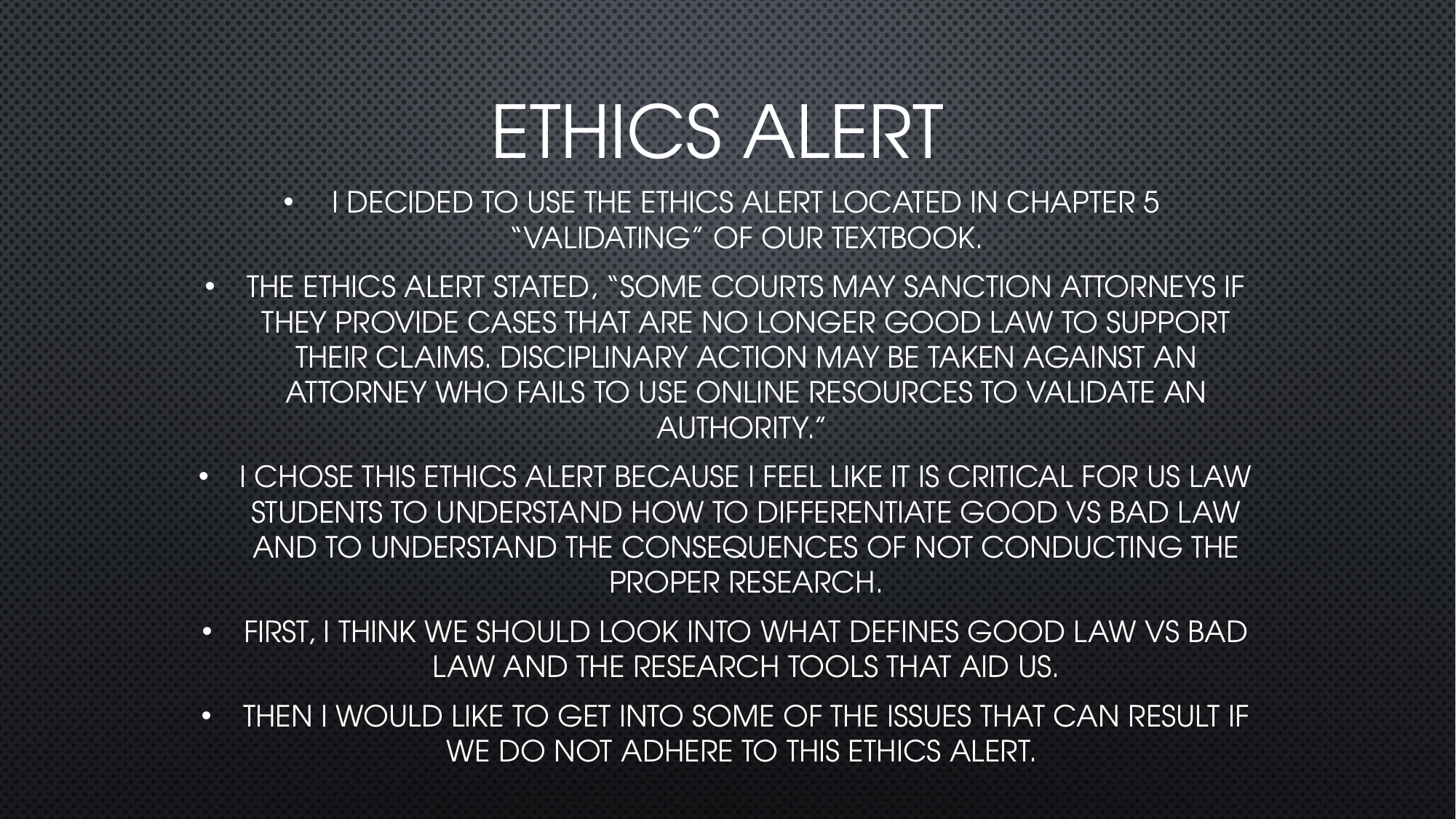

# Ethics Alert
I decided to use the Ethics Alert located in chapter 5 “Validating” of our textbook.
The Ethics Alert stated, “Some courts may sanction attorneys if they provide cases that are no longer good law to support their claims. Disciplinary action may be taken against an attorney who fails to use online resources to validate an authority.”
I chose this ethics alert because I feel like it is critical for us law students to understand how to differentiate good vs bad law and to understand the consequences of not conducting the proper research.
First, I think we should look into what defines good law vs bad law and the research tools that aid us.
Then I would like to get into some of the issues that can result if we do not adhere to this ethics alert.